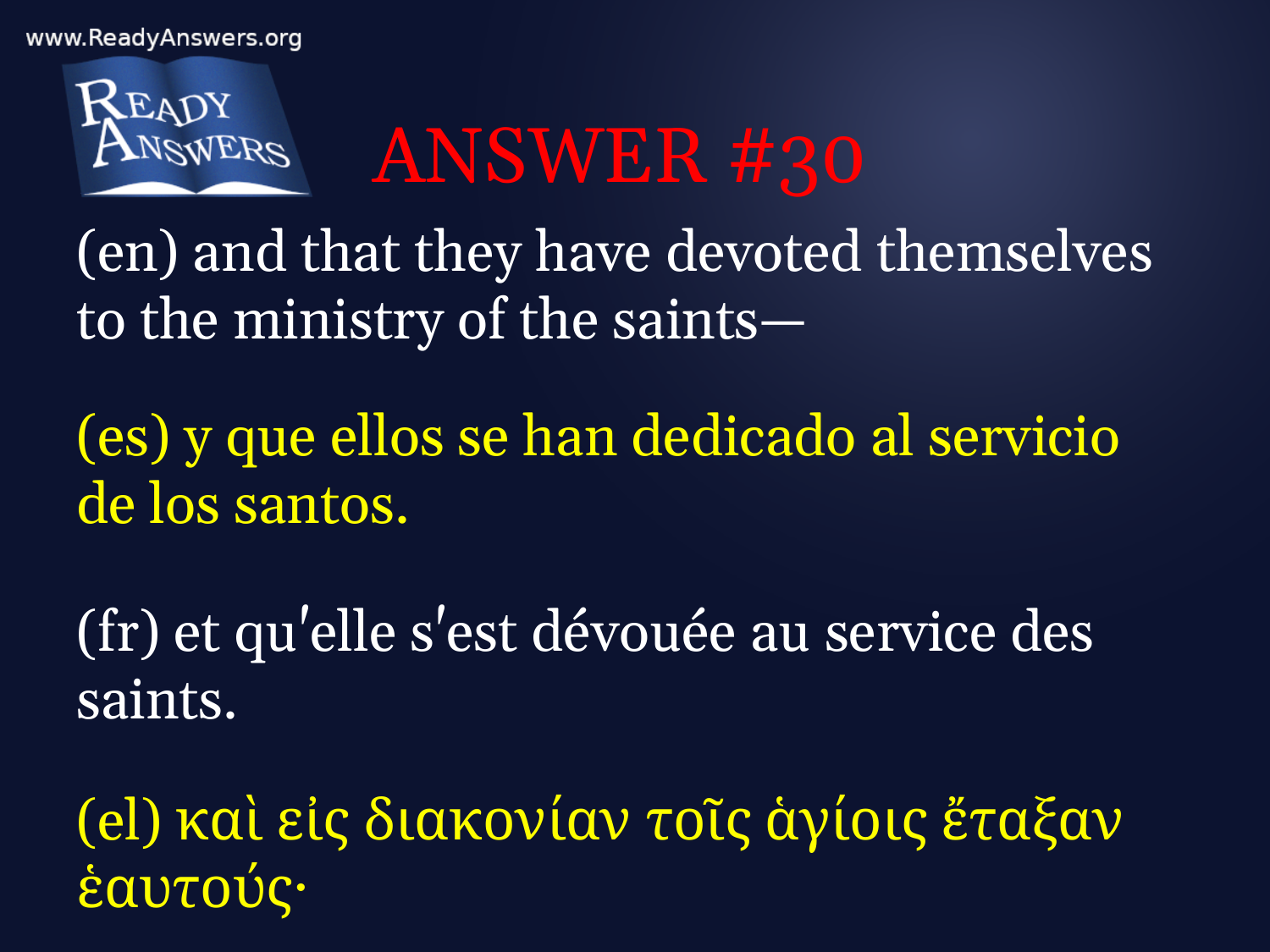

# ANSWER #30
(en) and that they have devoted themselves to the ministry of the saints—
(es) y que ellos se han dedicado al servicio de los santos.
(fr) et qu'elle s'est dévouée au service des saints.
(el) καὶ εἰς διακονίαν τοῖς ἁγίοις ἔταξαν ἑαυτούς·